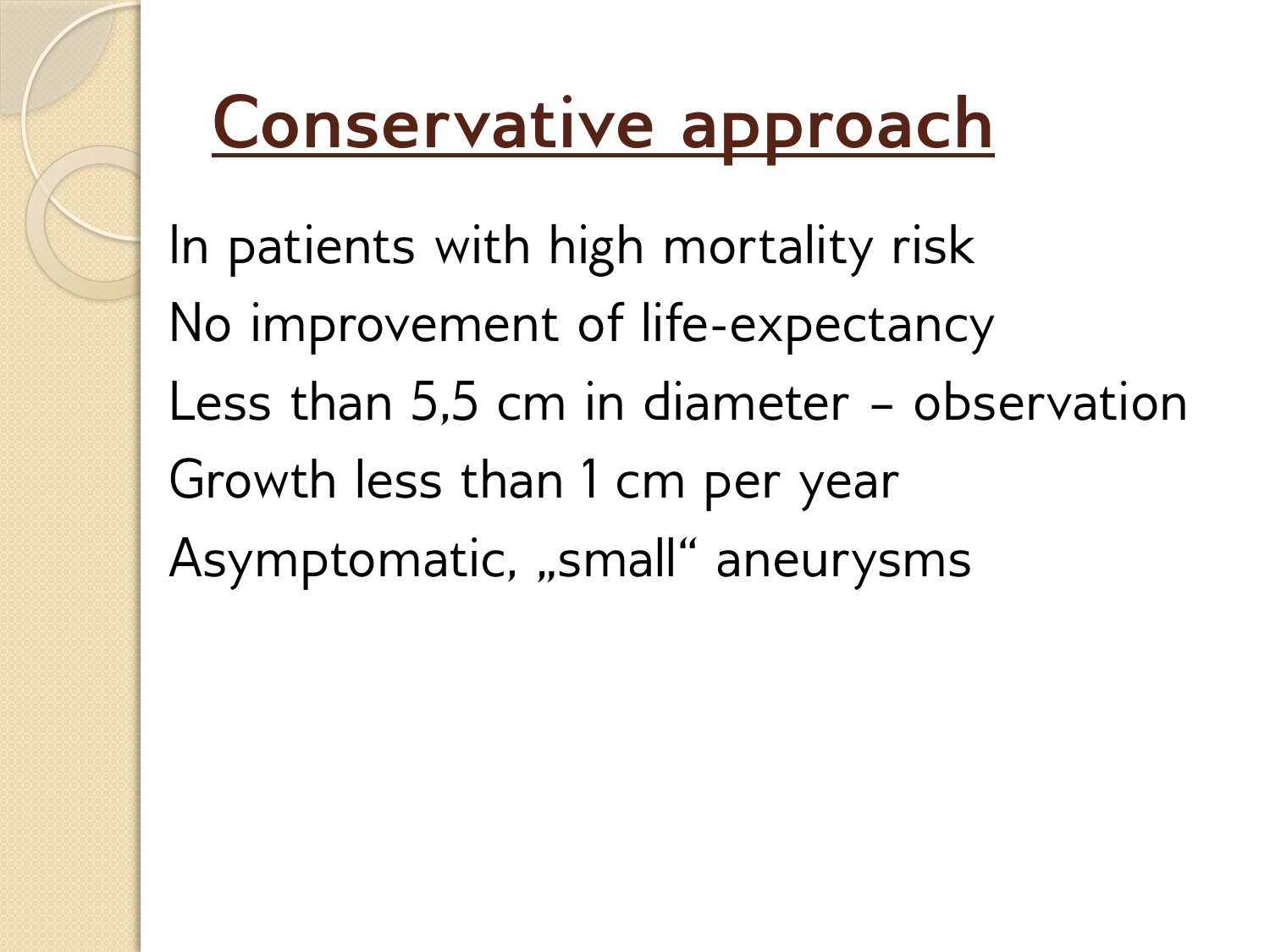

# Conservative approach
In patients with high mortality risk
No improvement of life-expectancy
Less than 5,5 cm in diameter – observation
Growth less than 1 cm per year
Asymptomatic, „small“ aneurysms